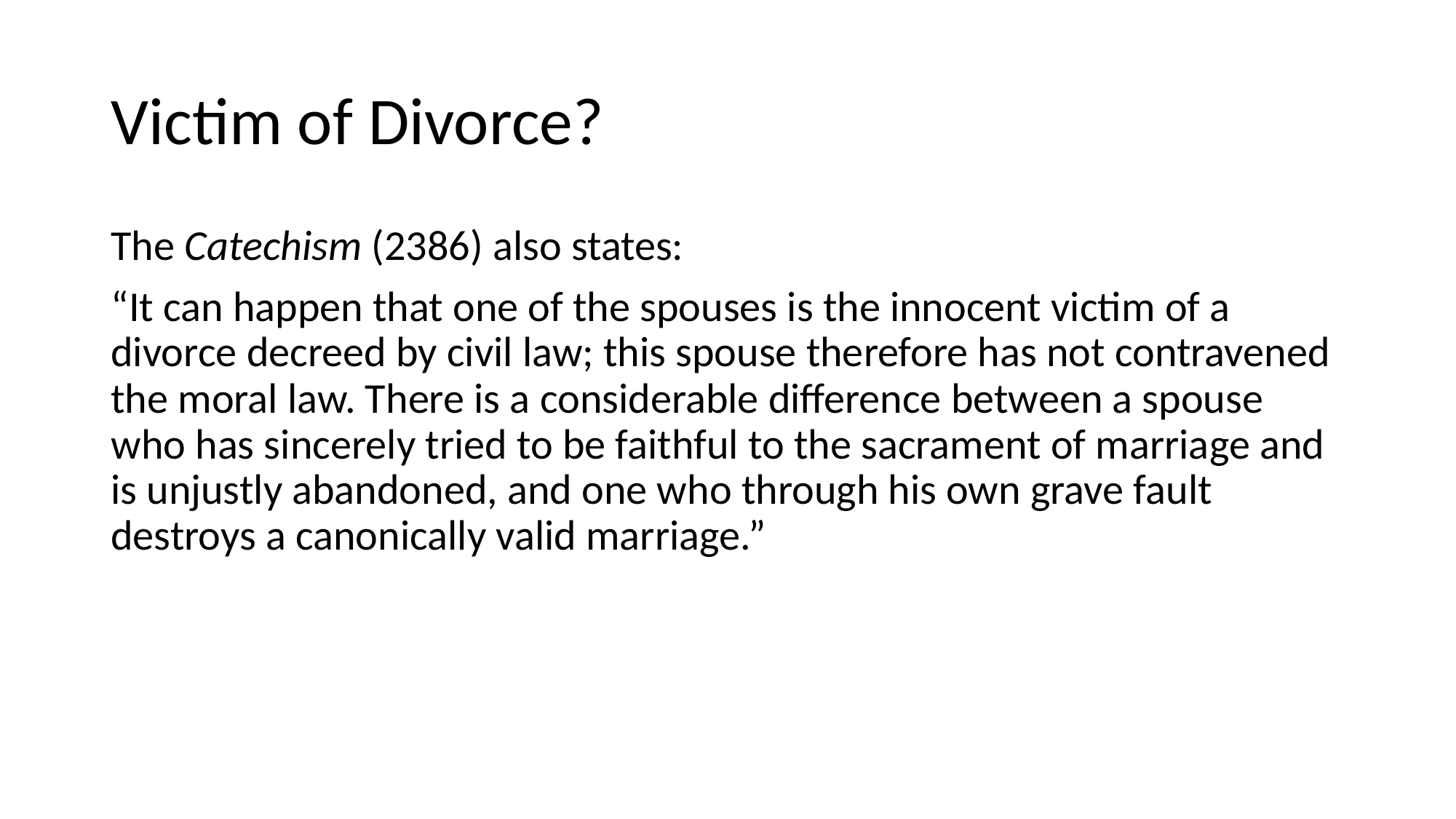

# Victim of Divorce?
The Catechism (2386) also states:
“It can happen that one of the spouses is the innocent victim of a divorce decreed by civil law; this spouse therefore has not contravened the moral law. There is a considerable difference between a spouse who has sincerely tried to be faithful to the sacrament of marriage and is unjustly abandoned, and one who through his own grave fault destroys a canonically valid marriage.”